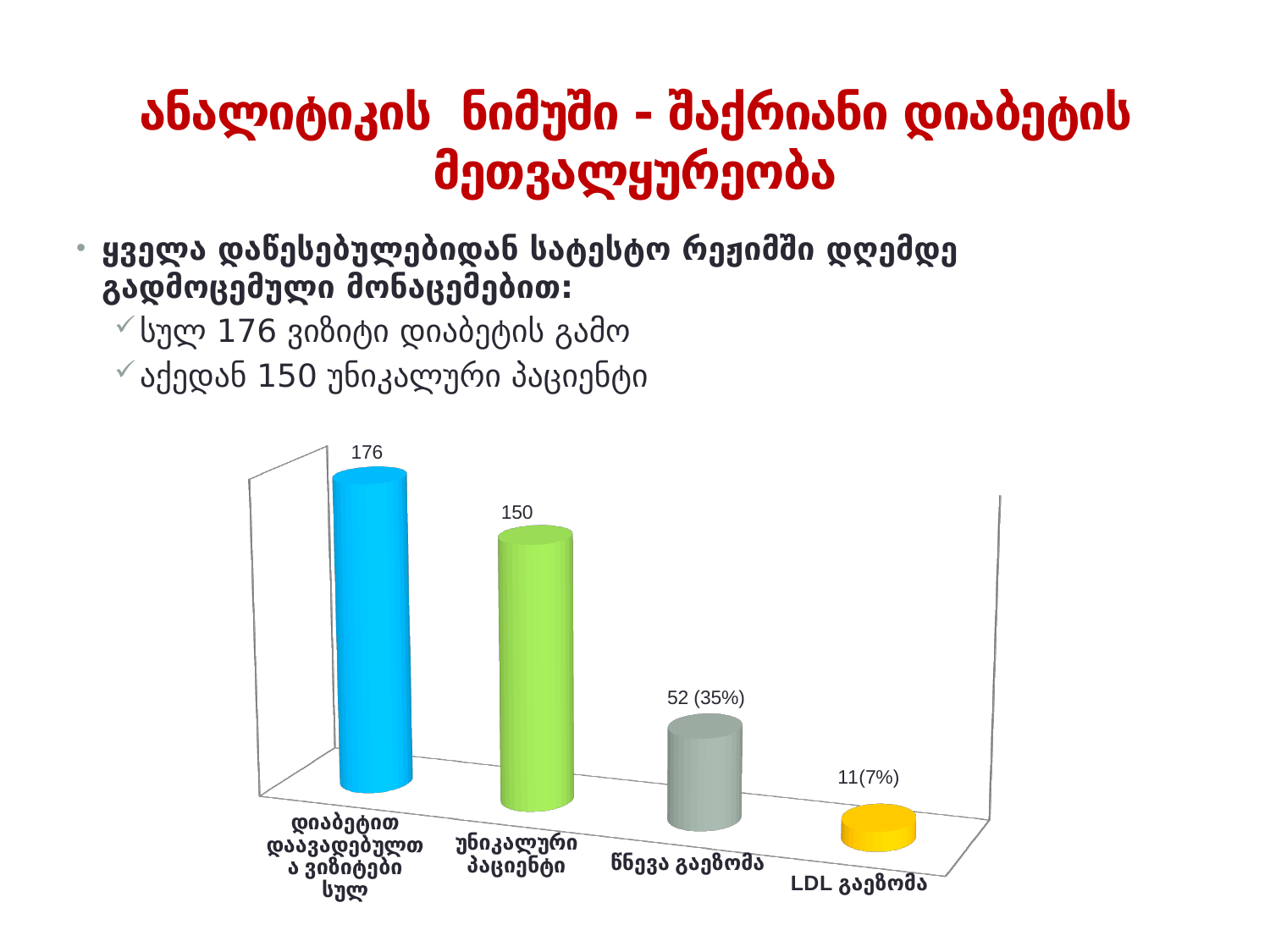

# ანალიტიკის  ნიმუში - შაქრიანი დიაბეტის მეთვალყურეობა
ყველა დაწესებულებიდან სატესტო რეჟიმში დღემდე  გადმოცემული მონაცემებით:
სულ 176 ვიზიტი დიაბეტის გამო
აქედან 150 უნიკალური პაციენტი

[unsupported chart]